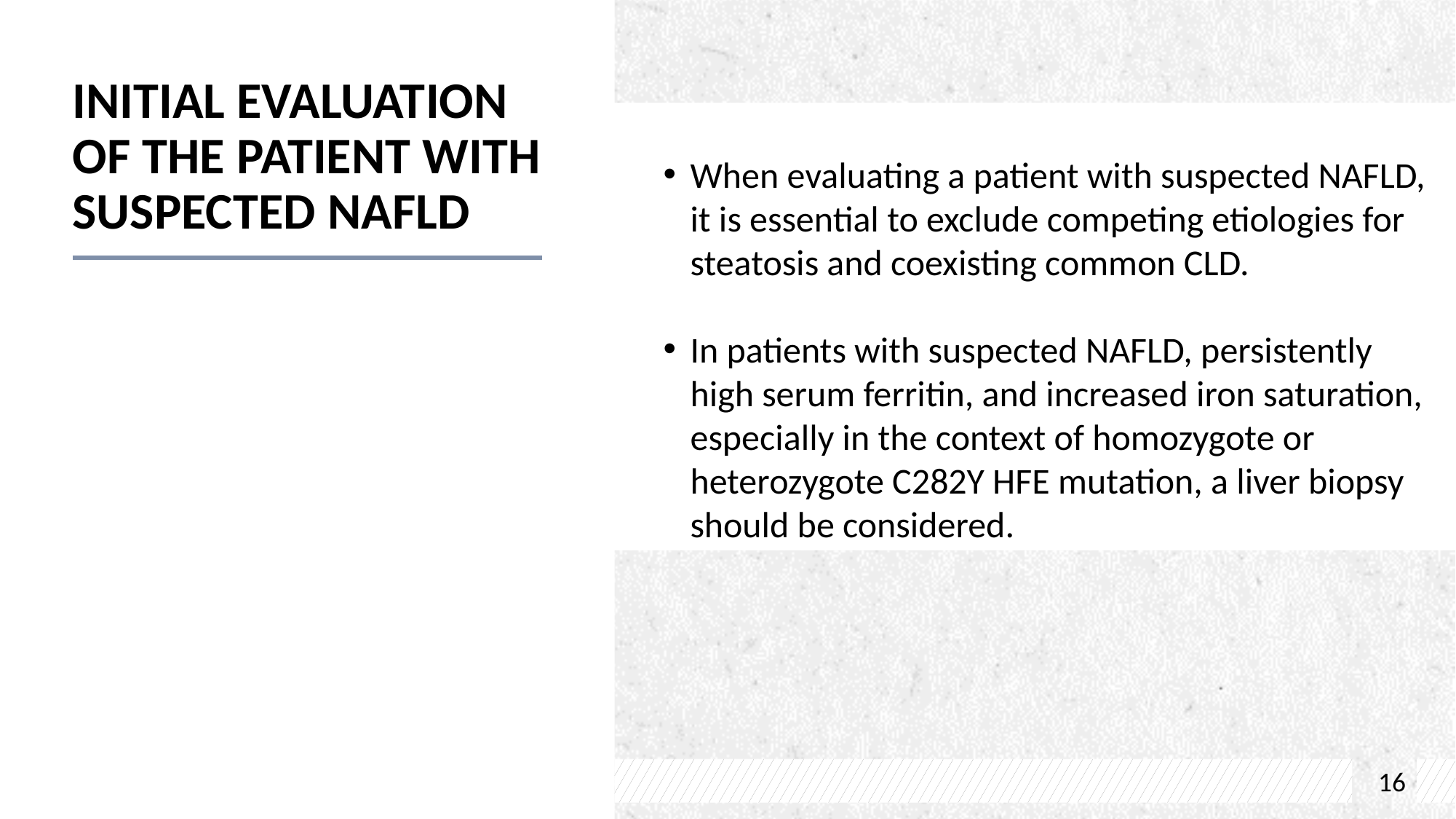

# Initial Evaluation of the Patient With Suspected NAFLD

When evaluating a patient with suspected NAFLD, it is essential to exclude competing etiologies for steatosis and coexisting common CLD.

In patients with suspected NAFLD, persistently high serum ferritin, and increased iron saturation, especially in the context of homozygote or heterozygote C282Y HFE mutation, a liver biopsy should be considered.
16